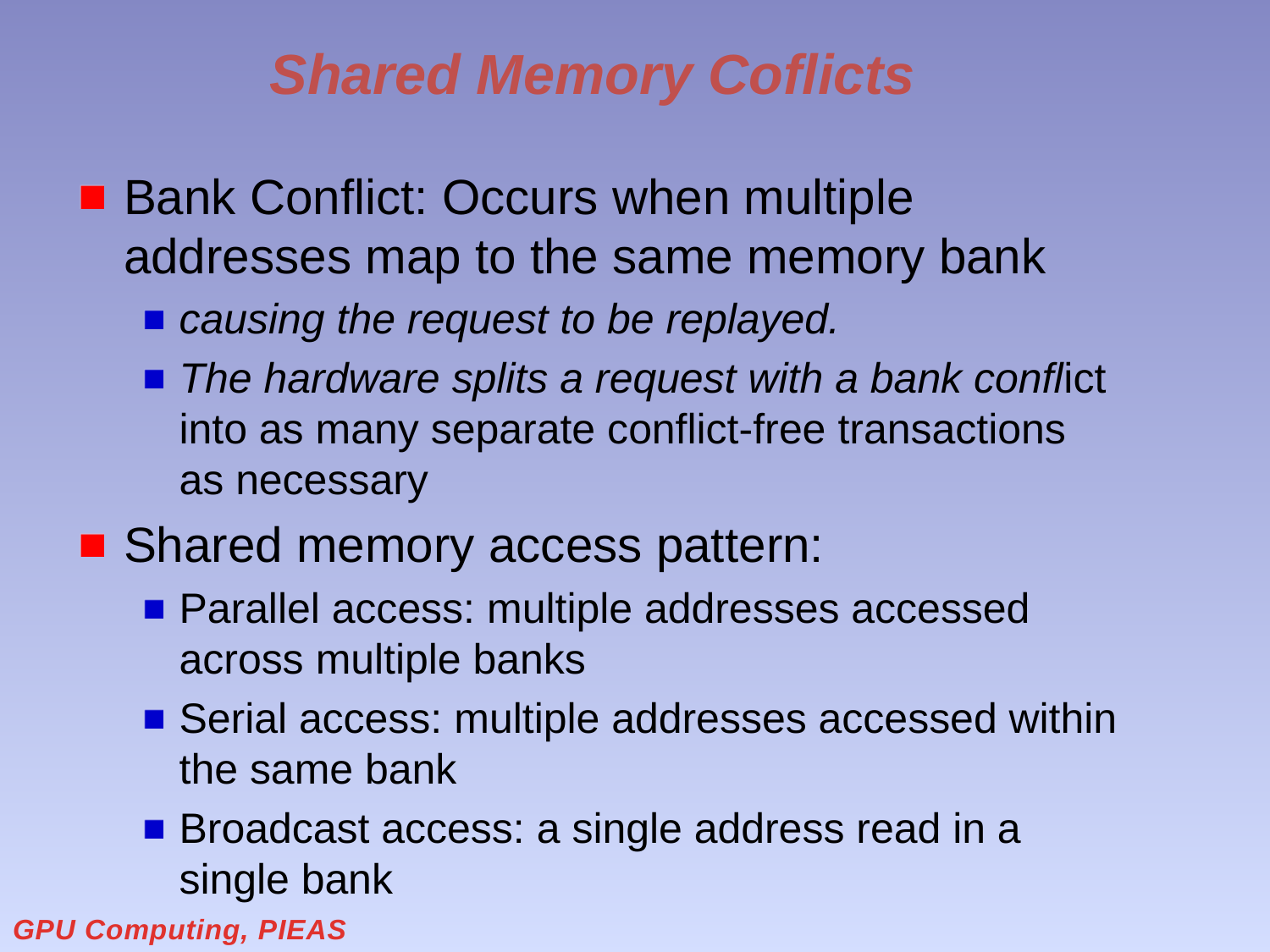

# Shared Memory Coflicts
Bank Conflict: Occurs when multiple addresses map to the same memory bank
causing the request to be replayed.
The hardware splits a request with a bank conflict into as many separate conflict-free transactions as necessary
Shared memory access pattern:
Parallel access: multiple addresses accessed across multiple banks
Serial access: multiple addresses accessed within the same bank
Broadcast access: a single address read in a single bank